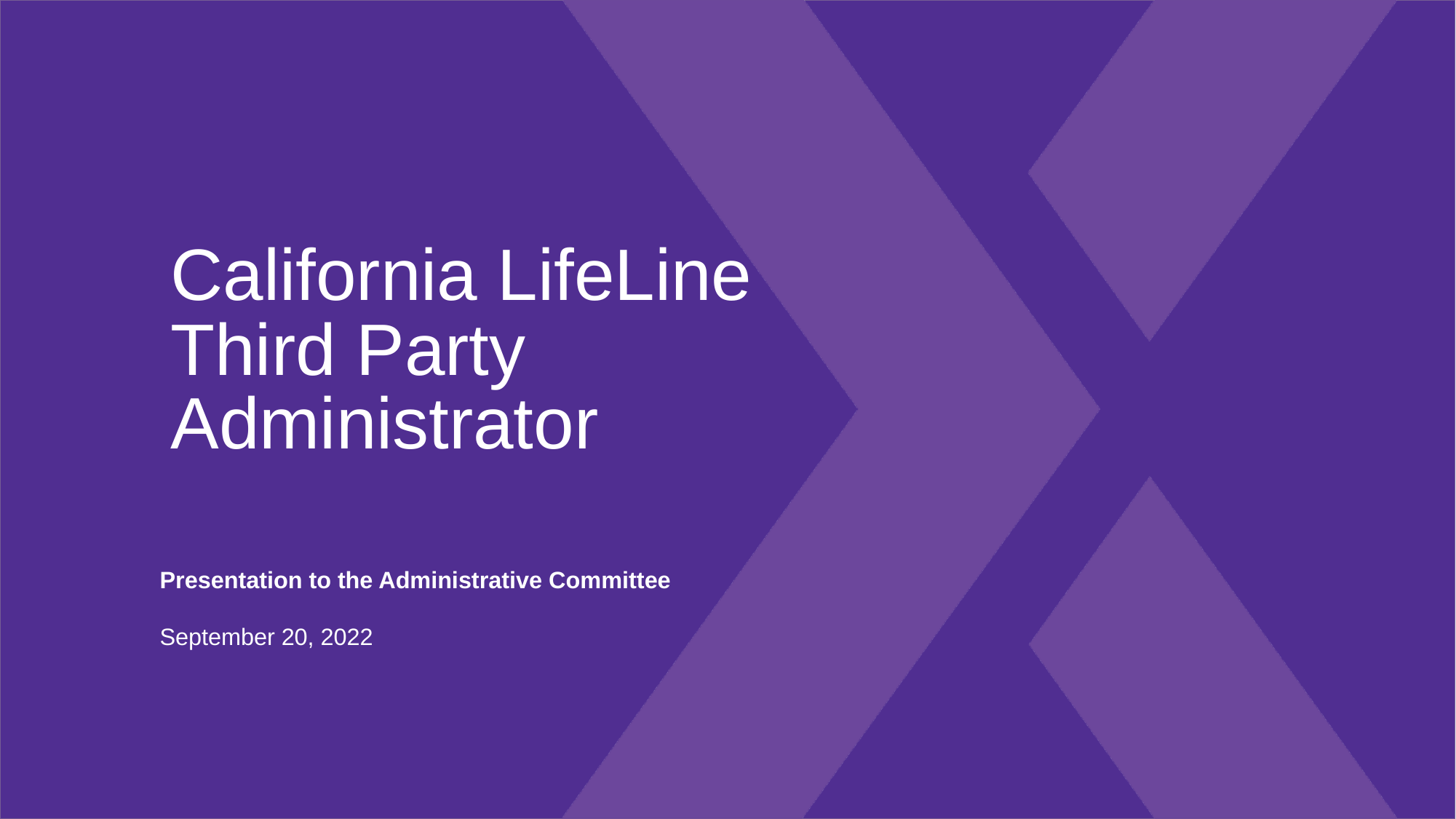

# California LifeLine Third Party Administrator
Presentation to the Administrative Committee

September 20, 2022